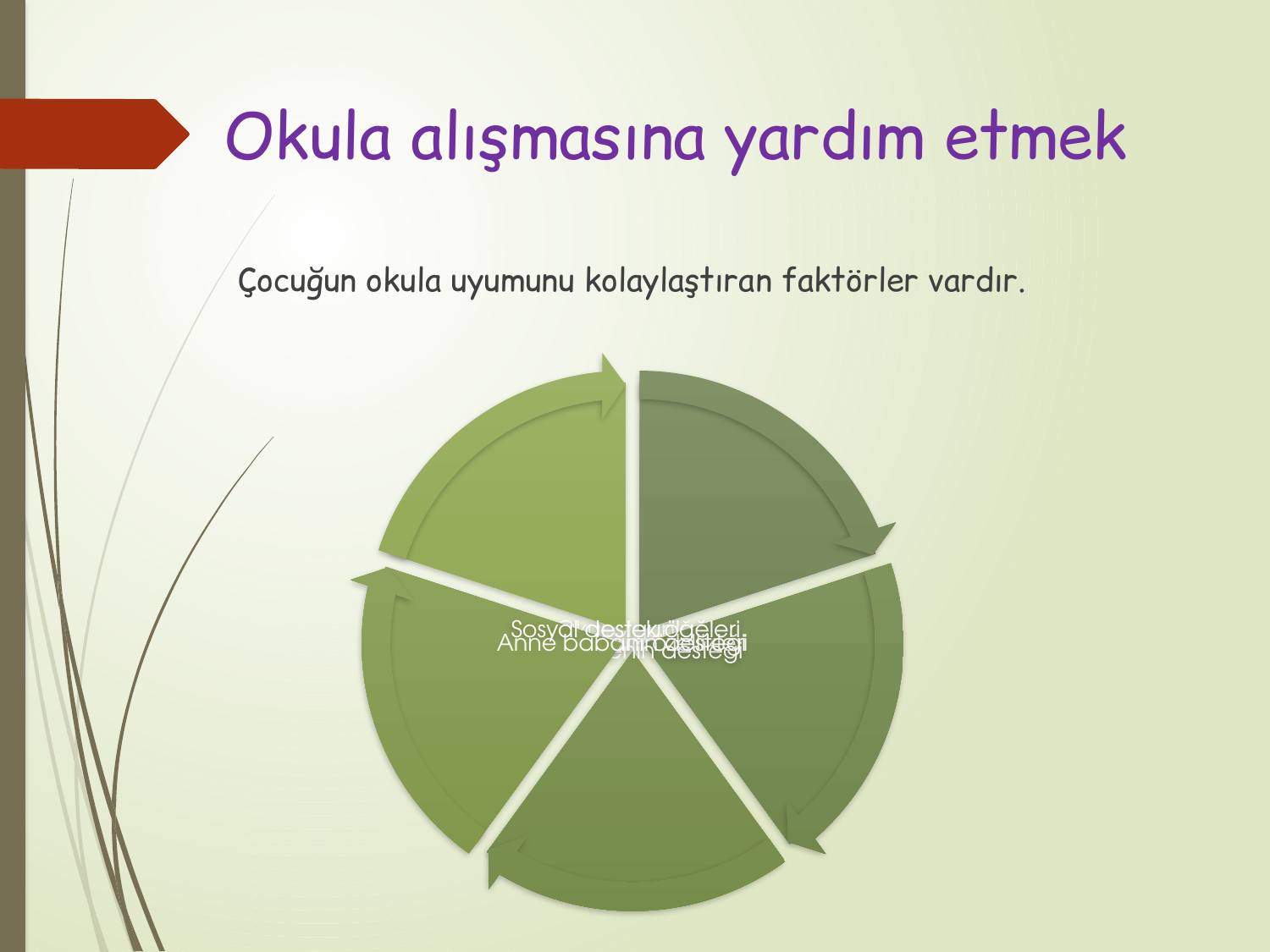

# Okula alışmasına yardım etmek

Çocuğun okula uyumunu kolaylaştıran faktörler vardır.

Okul olgunluğu
Çocuğun özellikleri
Öğretmenin desteği
Anne babanın desteği
Sosyal destek öğeleri